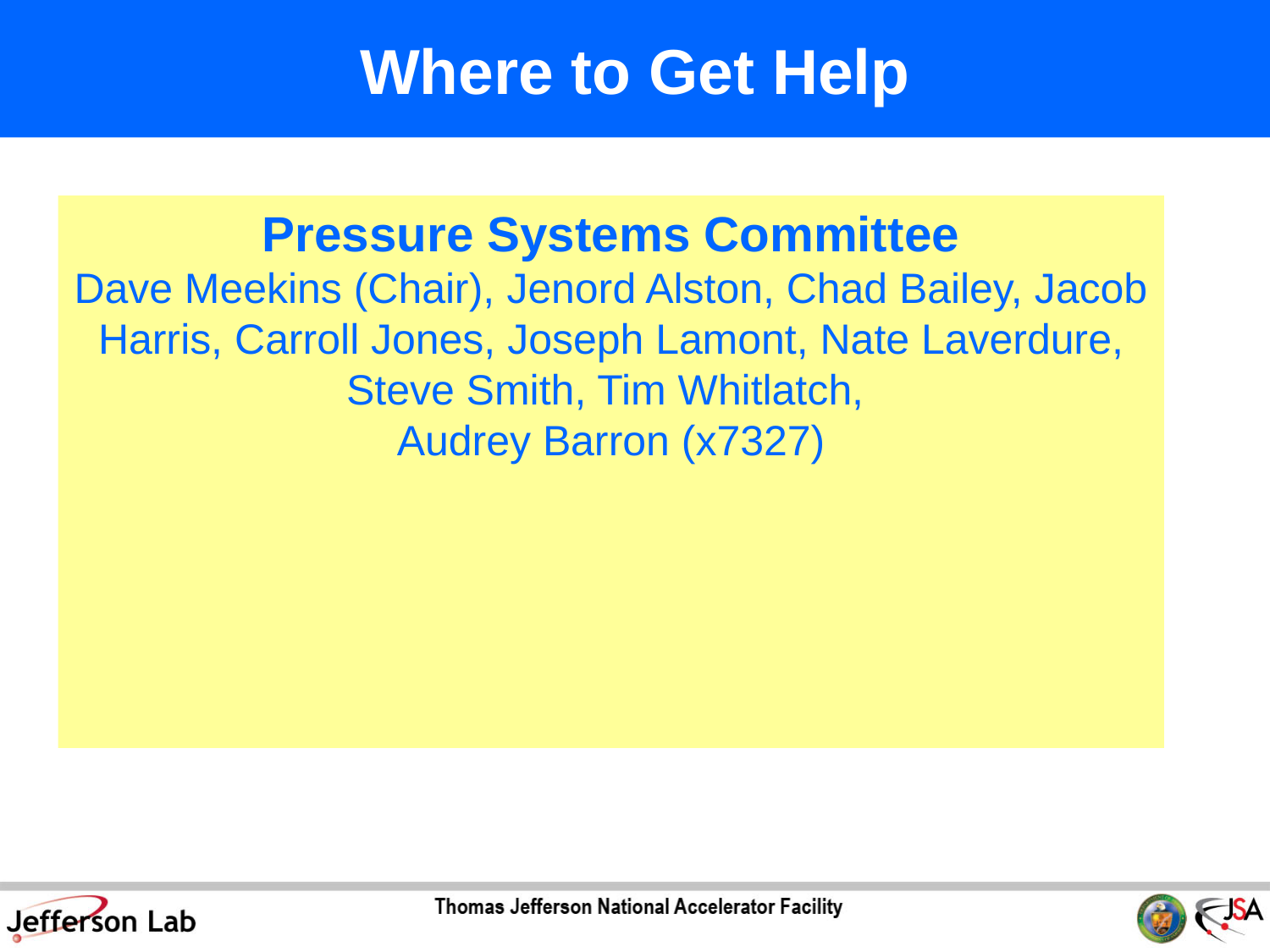

# Where to Get Help
Pressure Systems Committee
Dave Meekins (Chair), Jenord Alston, Chad Bailey, Jacob Harris, Carroll Jones, Joseph Lamont, Nate Laverdure, Steve Smith, Tim Whitlatch,
Audrey Barron (x7327)